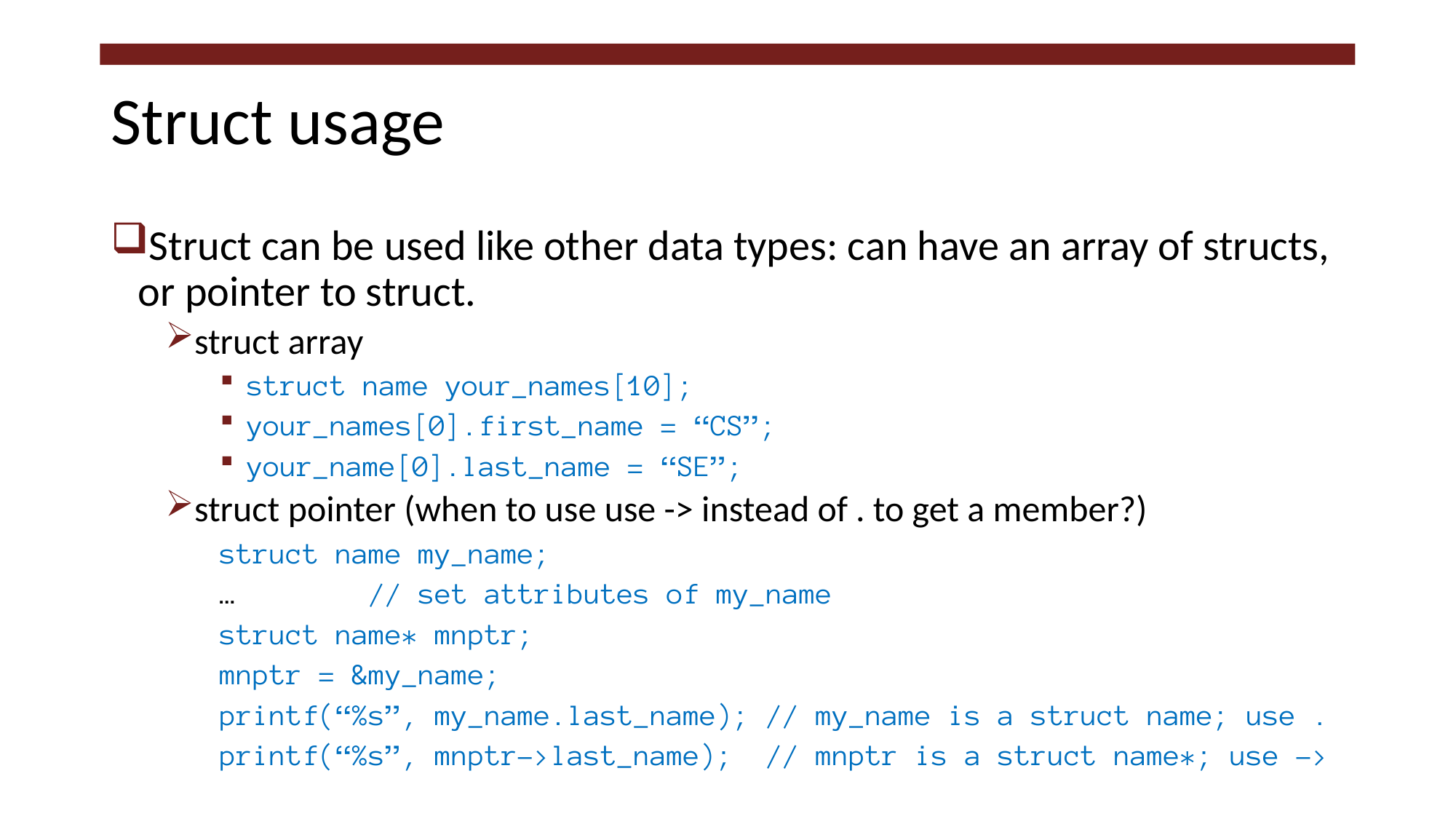

# Struct usage
Struct can be used like other data types: can have an array of structs, or pointer to struct.
struct array
struct name your_names[10];
your_names[0].first_name = “CS”;
your_name[0].last_name = “SE”;
struct pointer (when to use use -> instead of . to get a member?)
struct name my_name;
…        // set attributes of my_name
struct name* mnptr;
mnptr = &my_name;
printf(“%s”, my_name.last_name); // my_name is a struct name; use .
printf(“%s”, mnptr->last_name);  // mnptr is a struct name*; use ->